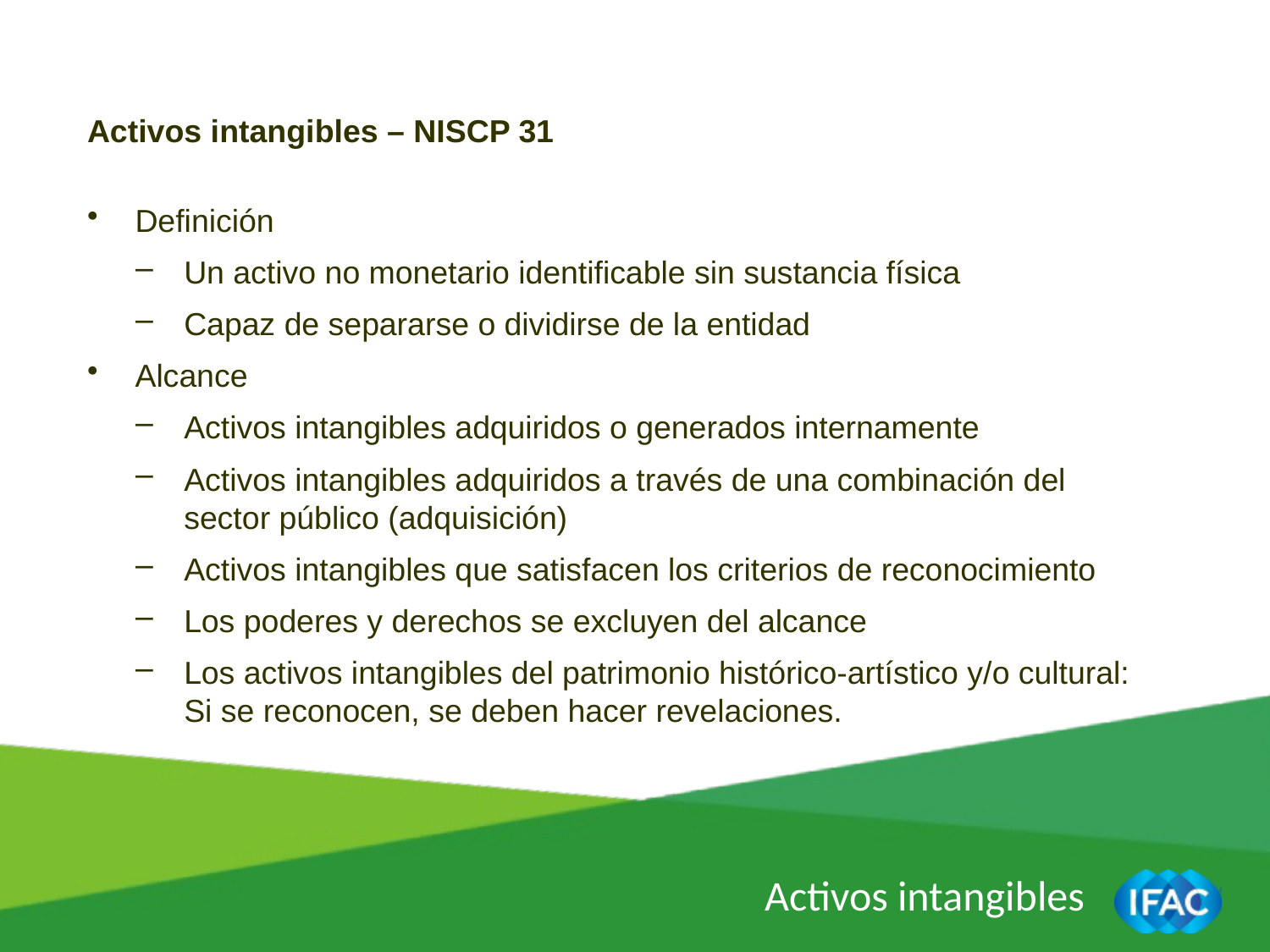

Activos intangibles – NISCP 31

Definición
Un activo no monetario identificable sin sustancia física
Capaz de separarse o dividirse de la entidad
Alcance
Activos intangibles adquiridos o generados internamente
Activos intangibles adquiridos a través de una combinación del sector público (adquisición)
Activos intangibles que satisfacen los criterios de reconocimiento
Los poderes y derechos se excluyen del alcance
Los activos intangibles del patrimonio histórico-artístico y/o cultural: Si se reconocen, se deben hacer revelaciones.

Activos intangibles